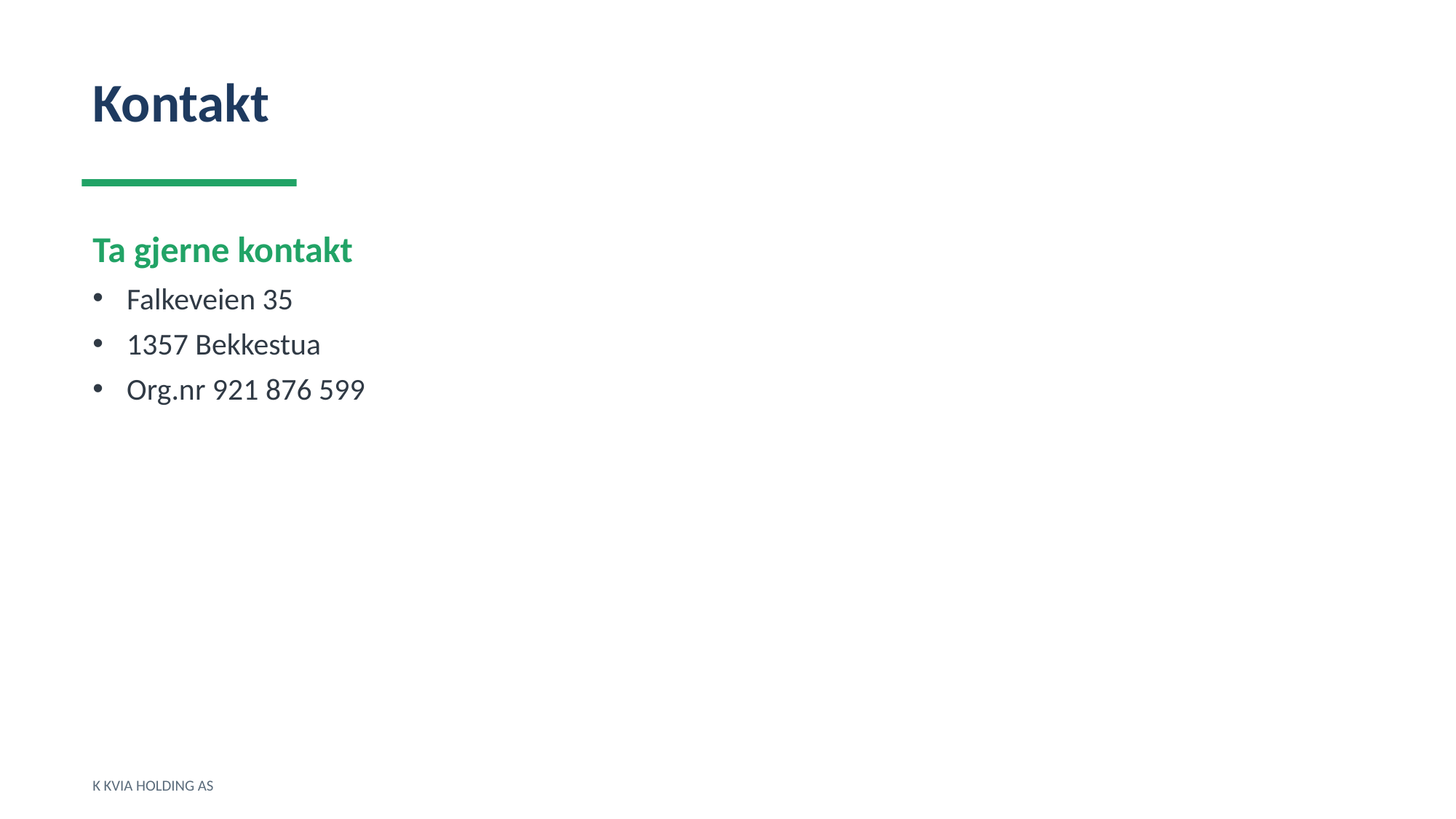

Kontakt

Ta gjerne kontakt
Falkeveien 35
1357 Bekkestua
Org.nr 921 876 599
K KVIA HOLDING AS